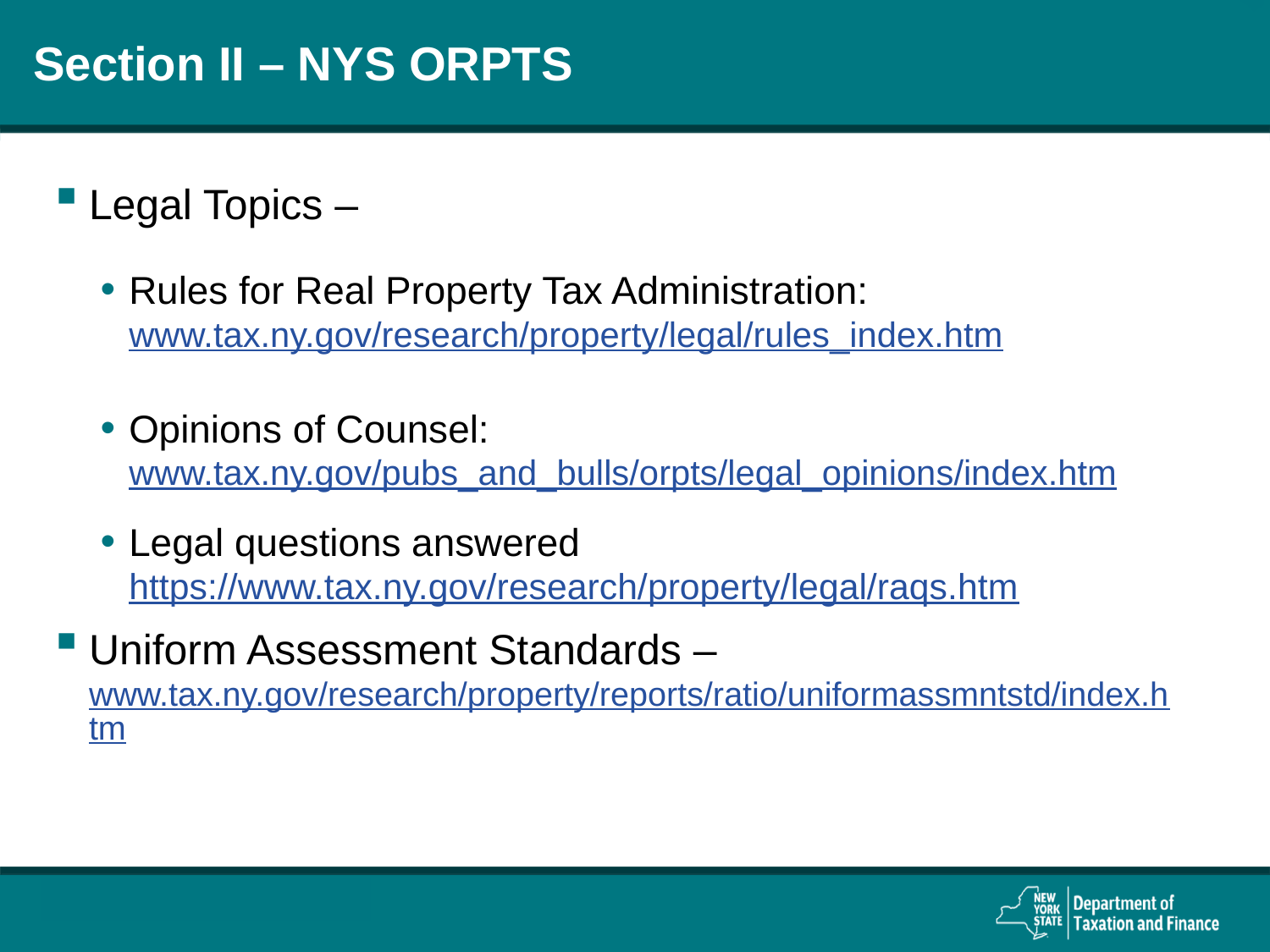

# Section II – NYS ORPTS
Legal Topics –
Rules for Real Property Tax Administration: www.tax.ny.gov/research/property/legal/rules_index.htm

Opinions of Counsel: www.tax.ny.gov/pubs_and_bulls/orpts/legal_opinions/index.htm
Legal questions answered https://www.tax.ny.gov/research/property/legal/raqs.htm
Uniform Assessment Standards –www.tax.ny.gov/research/property/reports/ratio/uniformassmntstd/index.htm